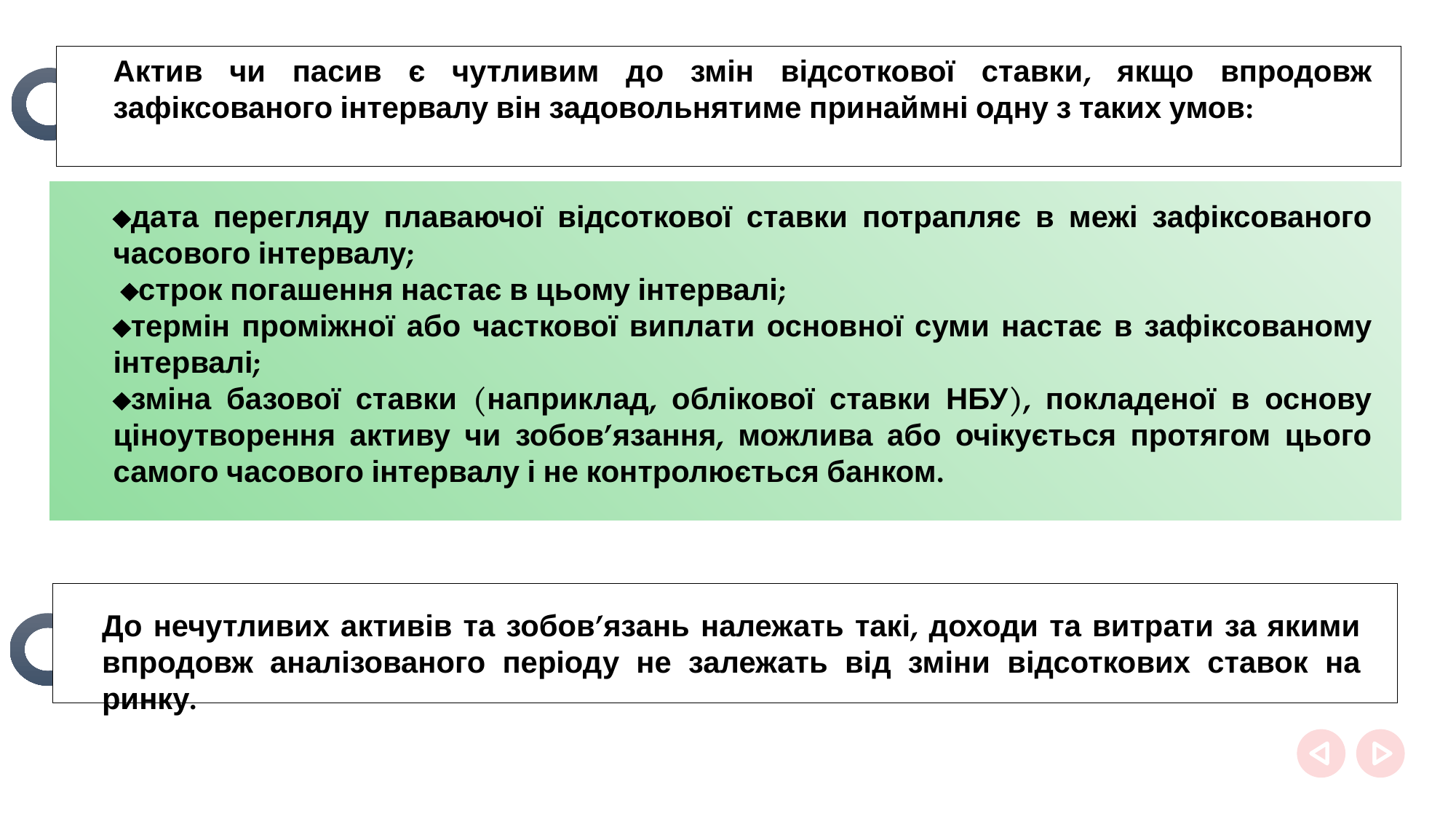

Актив чи пасив є чутливим до змін відсоткової ставки, якщо впродовж зафіксованого інтервалу він задовольнятиме принаймні одну з таких умов:

♦дата перегляду плаваючої відсоткової ставки потрапляє в межі зафіксованого часового інтервалу;
 ♦строк погашення настає в цьому інтервалі;
♦термін проміжної або часткової виплати основної суми настає в зафіксованому інтервалі;
♦зміна базової ставки (наприклад, облікової ставки НБУ), покладеної в основу ціноутворення активу чи зобов’язання, можлива або очікується протягом цього самого часового інтервалу і не контролюється банком.

До нечутливих активів та зобов’язань належать такі, доходи та витрати за якими впродовж аналізованого періоду не залежать від зміни відсоткових ставок на ринку.